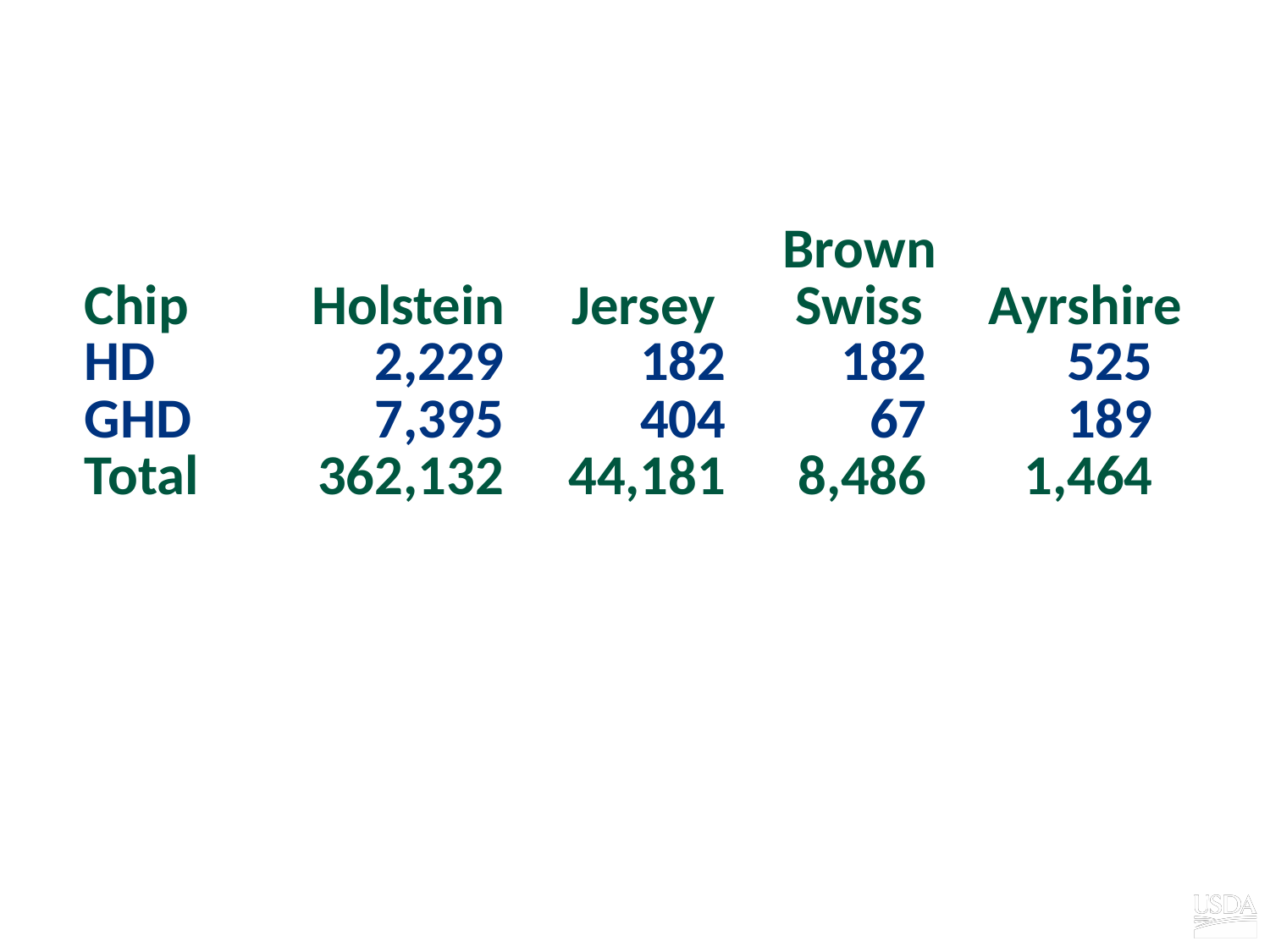

# Sources for imputation of new SNP
| Chip | Holstein |  | Jersey |  | Brown Swiss |  | Ayrshire |
| --- | --- | --- | --- | --- | --- | --- | --- |
| HD | 2,229 |  | 182 |  | 182 |  | 525 |
| GHD | 7,395 |  | 404 |  | 67 |  | 189 |
| Total | 362,132 |  | 44,181 |  | 8,486 |  | 1,464 |